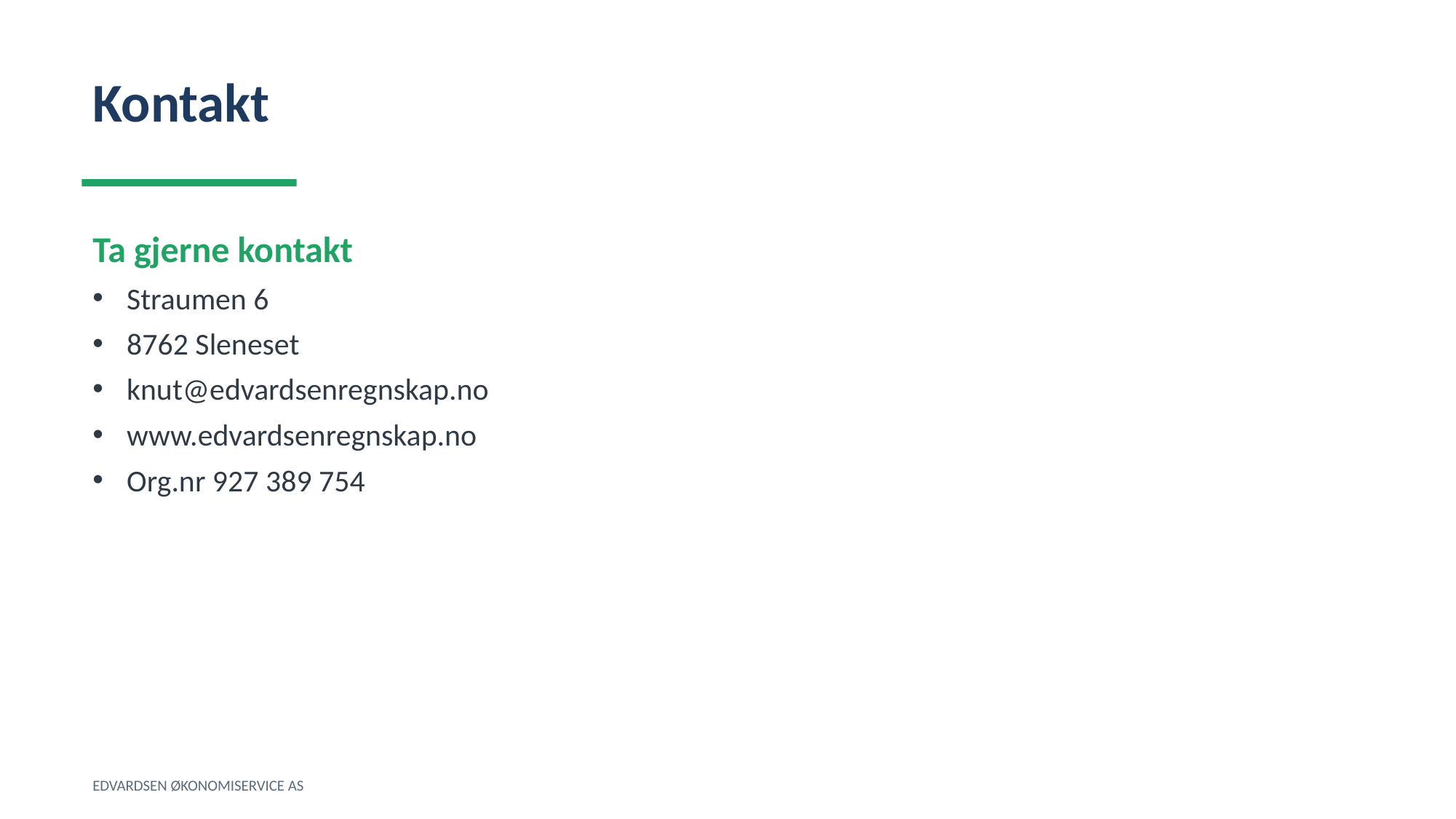

Kontakt

Ta gjerne kontakt
Straumen 6
8762 Sleneset
knut@edvardsenregnskap.no
www.edvardsenregnskap.no
Org.nr 927 389 754
EDVARDSEN ØKONOMISERVICE AS